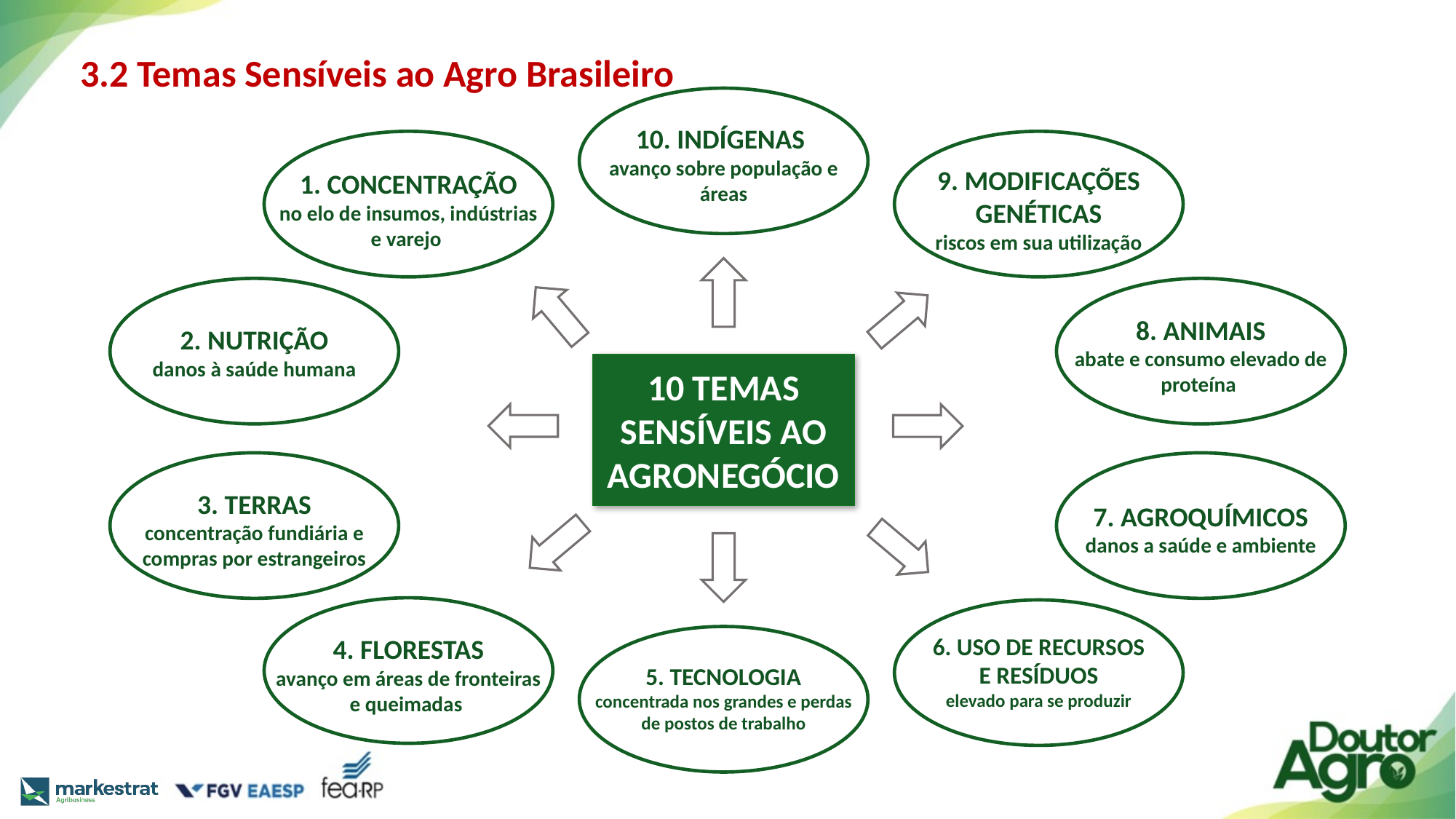

3.2 Temas Sensíveis ao Agro Brasileiro

10. INDÍGENAS
avanço sobre população e áreas

9. MODIFICAÇÕES GENÉTICAS
riscos em sua utilização
1. CONCENTRAÇÃO
no elo de insumos, indústrias e varejo

8. ANIMAIS
abate e consumo elevado de proteína
2. NUTRIÇÃO
danos à saúde humana
10 TEMAS SENSÍVEIS AO AGRONEGÓCIO

3. TERRAS
concentração fundiária e compras por estrangeiros
7. AGROQUÍMICOS
danos a saúde e ambiente

6. USO DE RECURSOS E RESÍDUOS
elevado para se produzir

4. FLORESTAS
avanço em áreas de fronteiras e queimadas
5. TECNOLOGIA
concentrada nos grandes e perdas de postos de trabalho